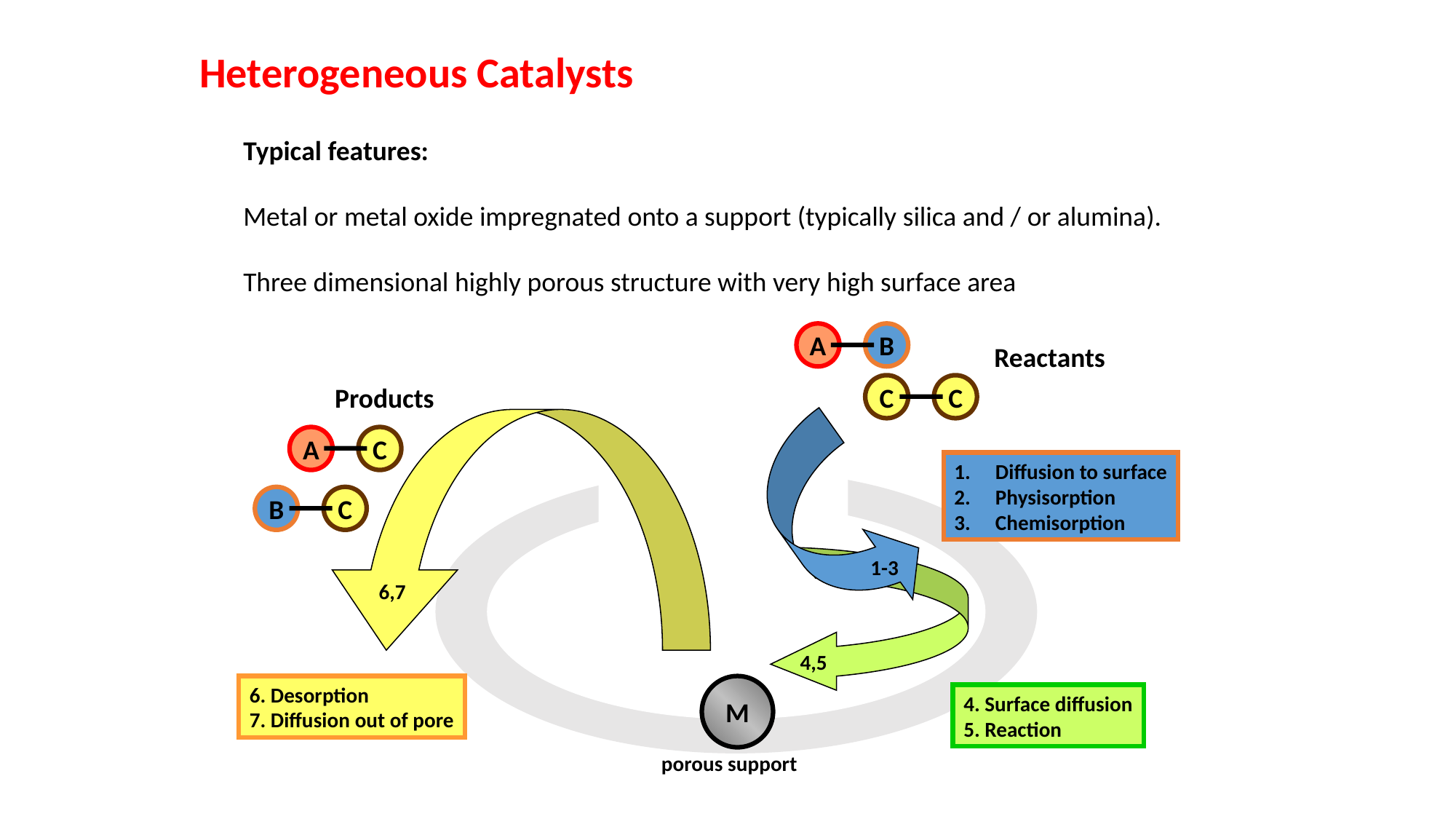

Heterogeneous Catalysts
Typical features:

Metal or metal oxide impregnated onto a support (typically silica and / or alumina).

Three dimensional highly porous structure with very high surface area
A
B

Reactants

Products
C
C

A
C

Diffusion to surface
Physisorption
Chemisorption

B
C

1-3
1-3
6,7
4,5
6. Desorption
7. Diffusion out of pore
M
4. Surface diffusion
5. Reaction
porous support